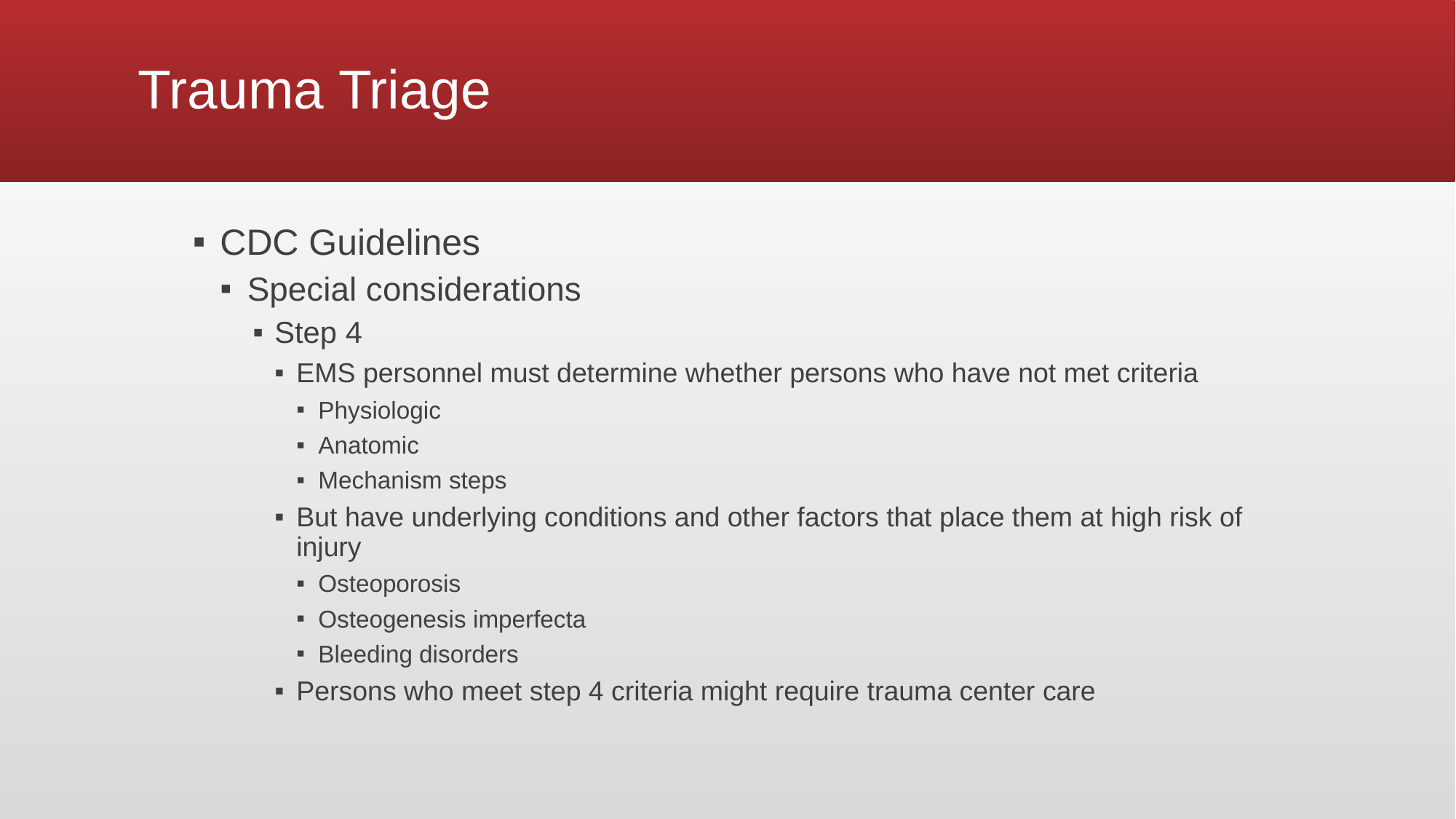

# Trauma Triage
CDC Guidelines
Special considerations
Step 4
EMS personnel must determine whether persons who have not met criteria
Physiologic
Anatomic
Mechanism steps
But have underlying conditions and other factors that place them at high risk of injury
Osteoporosis
Osteogenesis imperfecta
Bleeding disorders
Persons who meet step 4 criteria might require trauma center care